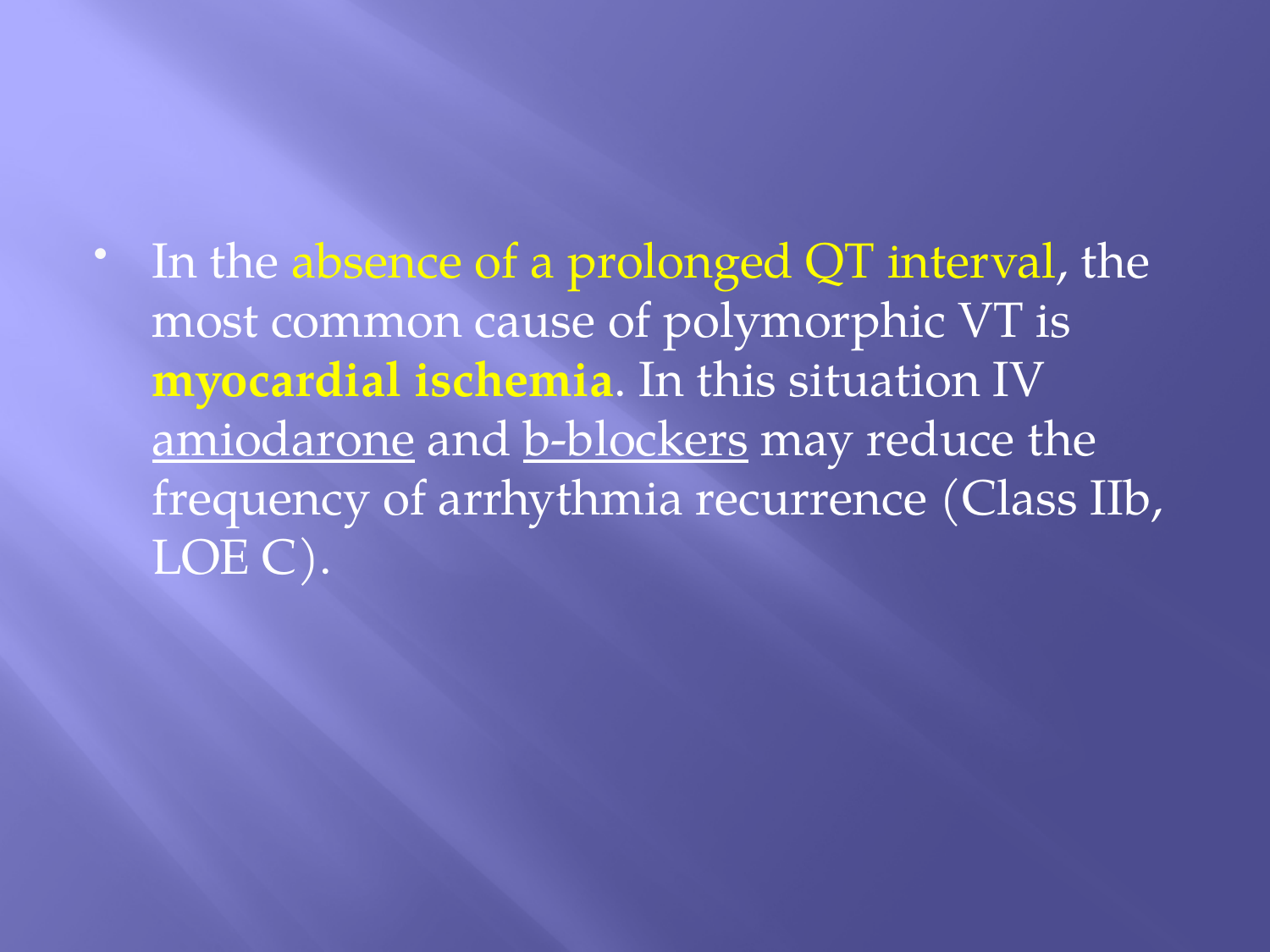

#
In the absence of a prolonged QT interval, the most common cause of polymorphic VT is myocardial ischemia. In this situation IV amiodarone and b-blockers may reduce the frequency of arrhythmia recurrence (Class IIb, LOE C).